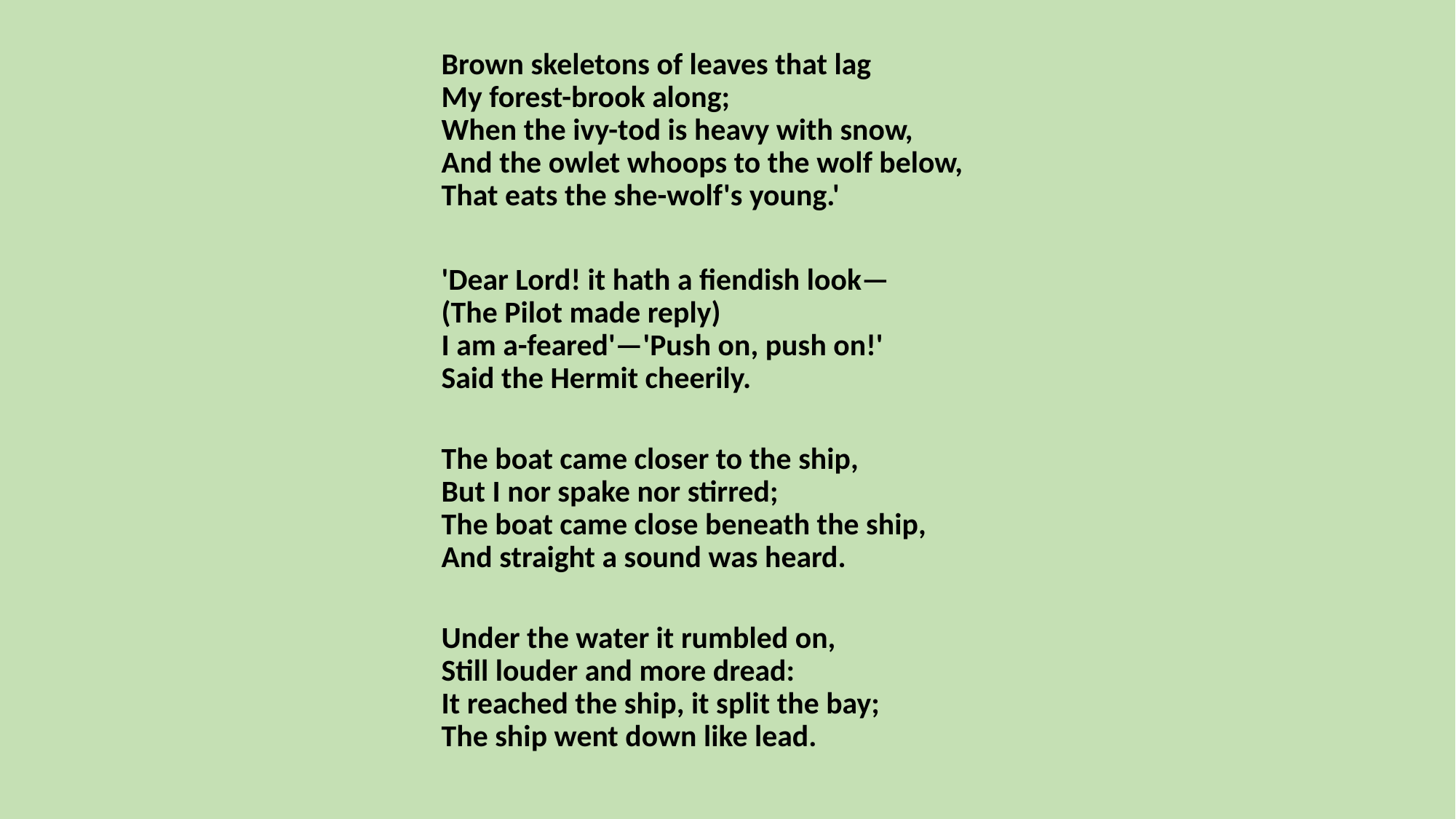

Brown skeletons of leaves that lag
My forest-brook along;
When the ivy-tod is heavy with snow,
And the owlet whoops to the wolf below,
That eats the she-wolf's young.'
'Dear Lord! it hath a fiendish look—
(The Pilot made reply)
I am a-feared'—'Push on, push on!'
Said the Hermit cheerily.
The boat came closer to the ship,
But I nor spake nor stirred;
The boat came close beneath the ship,
And straight a sound was heard.
Under the water it rumbled on,
Still louder and more dread:
It reached the ship, it split the bay;
The ship went down like lead.